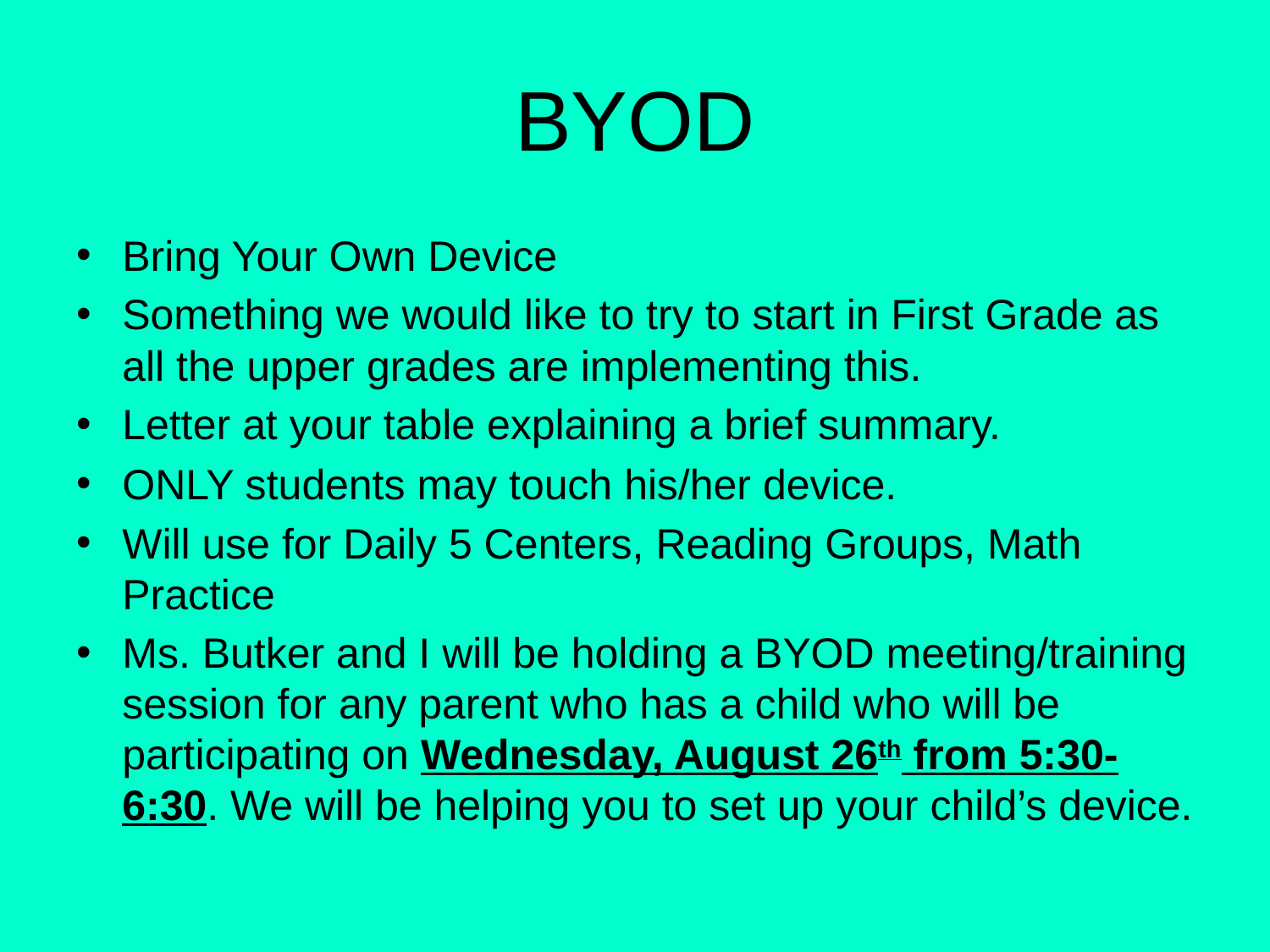

# BYOD
Bring Your Own Device
Something we would like to try to start in First Grade as all the upper grades are implementing this.
Letter at your table explaining a brief summary.
ONLY students may touch his/her device.
Will use for Daily 5 Centers, Reading Groups, Math Practice
Ms. Butker and I will be holding a BYOD meeting/training session for any parent who has a child who will be participating on Wednesday, August 26th from 5:30-6:30. We will be helping you to set up your child’s device.